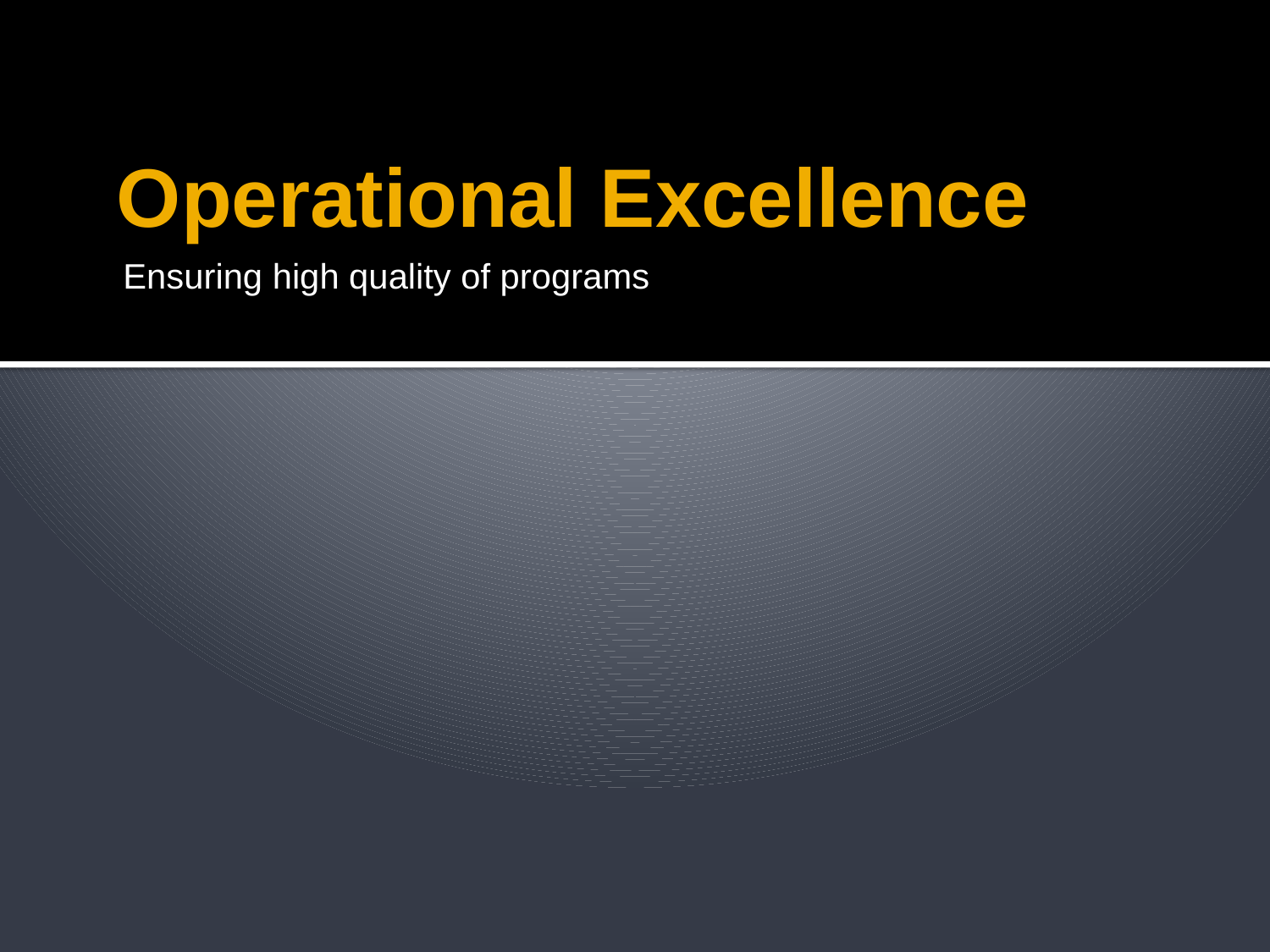

# Operational Excellence
Ensuring high quality of programs